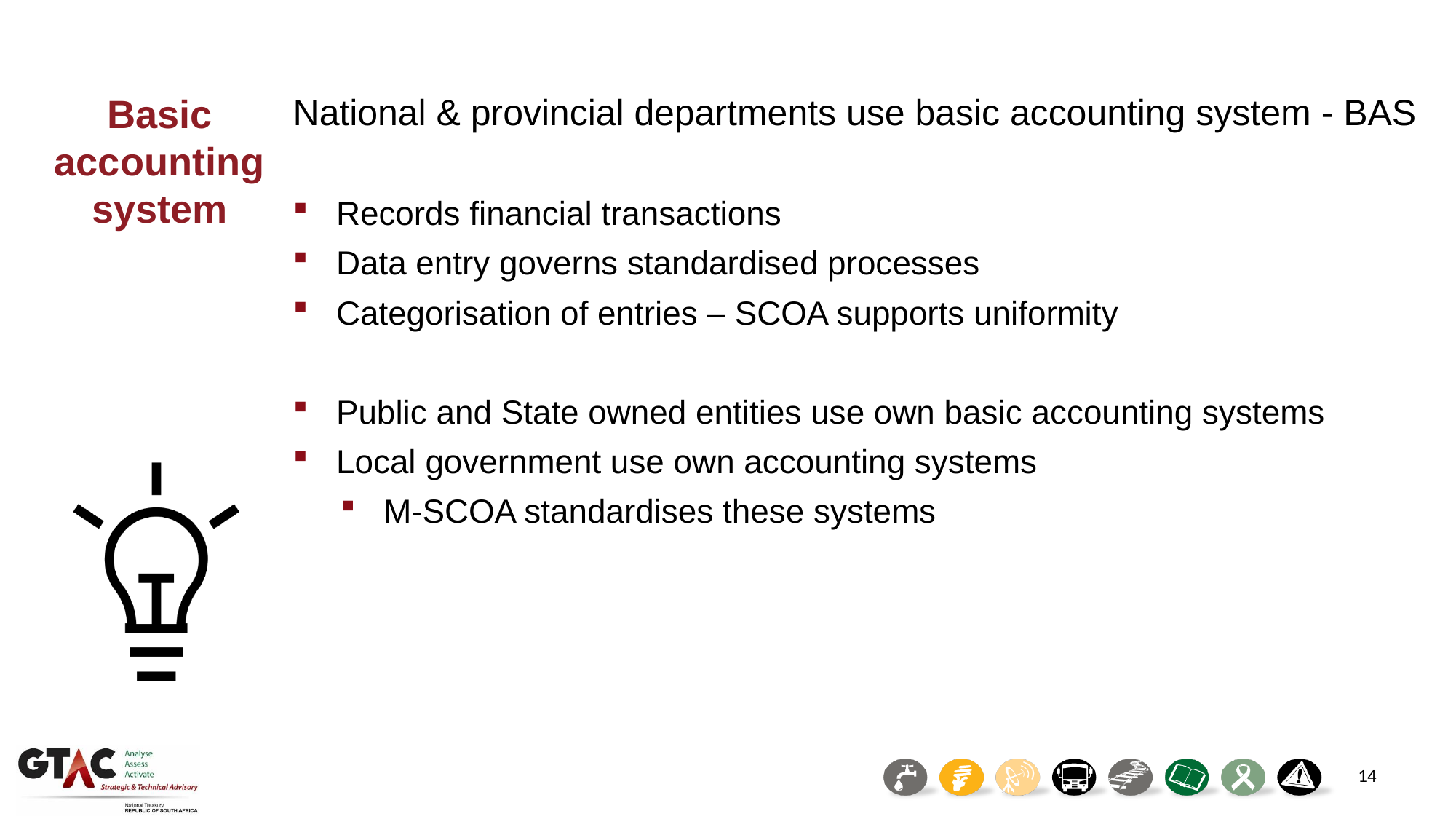

Basic accounting system
National & provincial departments use basic accounting system - BAS

Records financial transactions
Data entry governs standardised processes
Categorisation of entries – SCOA supports uniformity

Public and State owned entities use own basic accounting systems
Local government use own accounting systems
M-SCOA standardises these systems
14